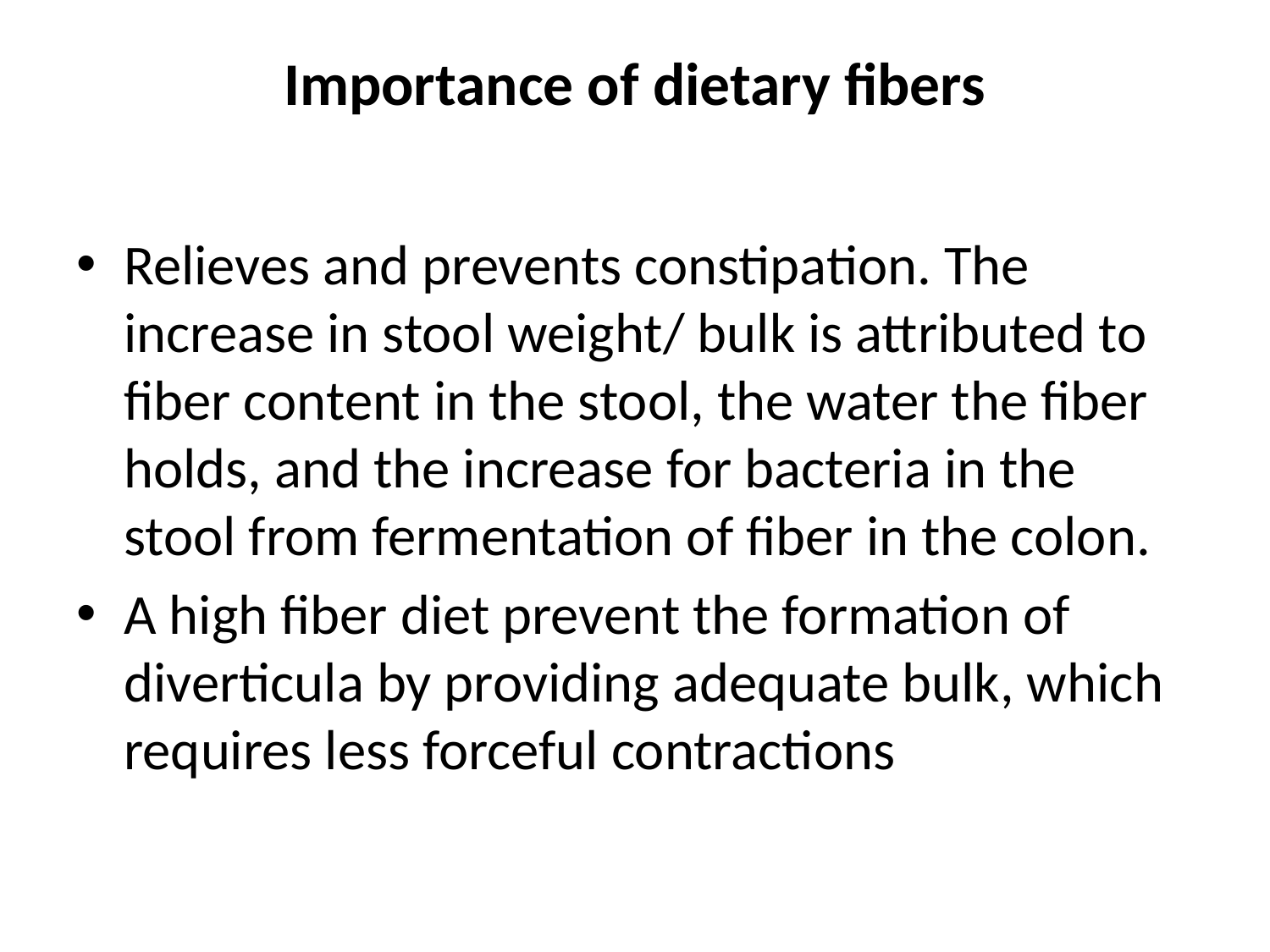

# Importance of dietary fibers
Relieves and prevents constipation. The increase in stool weight/ bulk is attributed to fiber content in the stool, the water the fiber holds, and the increase for bacteria in the stool from fermentation of fiber in the colon.
A high fiber diet prevent the formation of diverticula by providing adequate bulk, which requires less forceful contractions